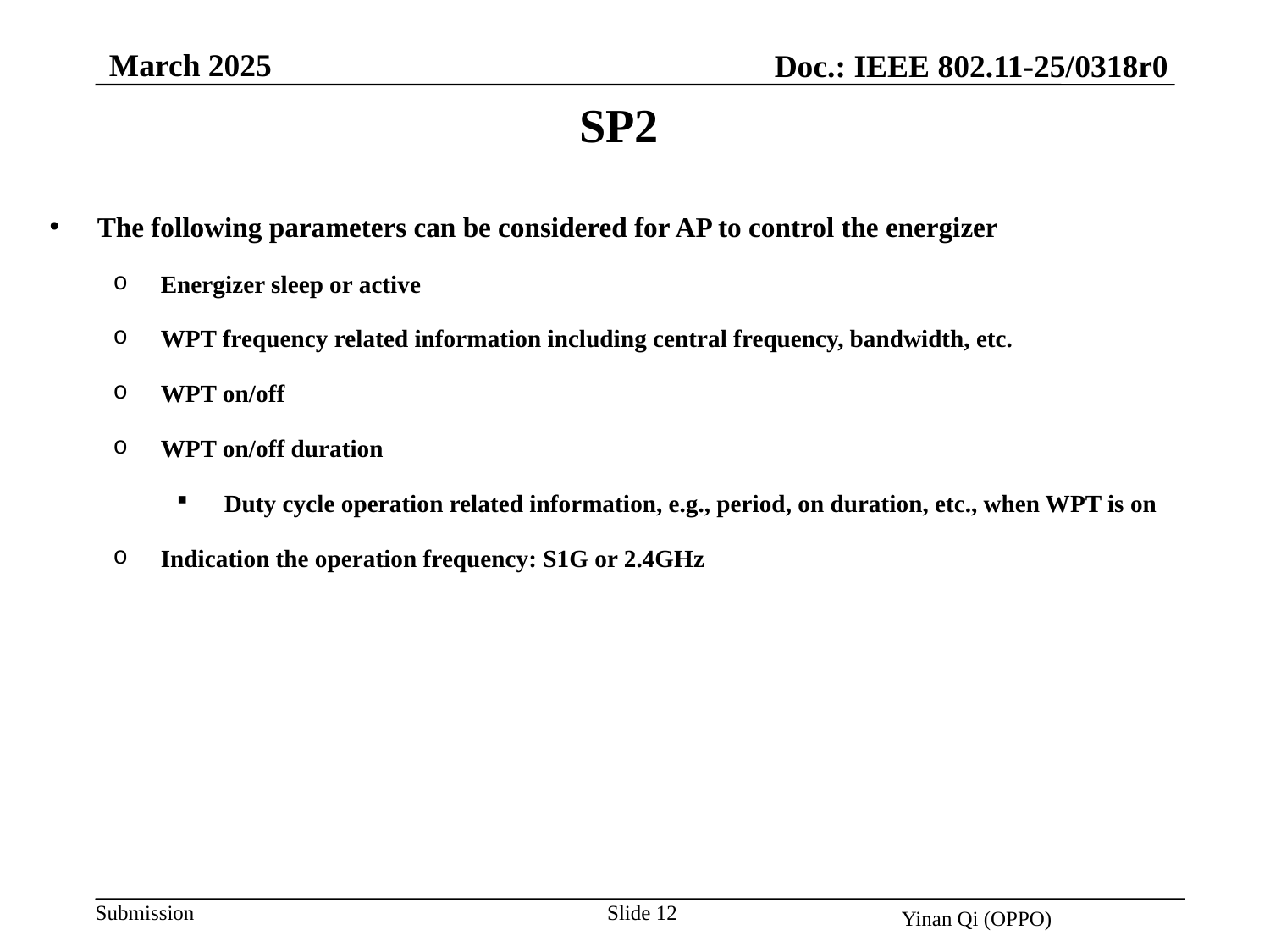

March 2025
Doc.: IEEE 802.11-25/0318r0
SP2
The following parameters can be considered for AP to control the energizer
Energizer sleep or active
WPT frequency related information including central frequency, bandwidth, etc.
WPT on/off
WPT on/off duration
Duty cycle operation related information, e.g., period, on duration, etc., when WPT is on
Indication the operation frequency: S1G or 2.4GHz
Slide 12
Yinan Qi (OPPO)